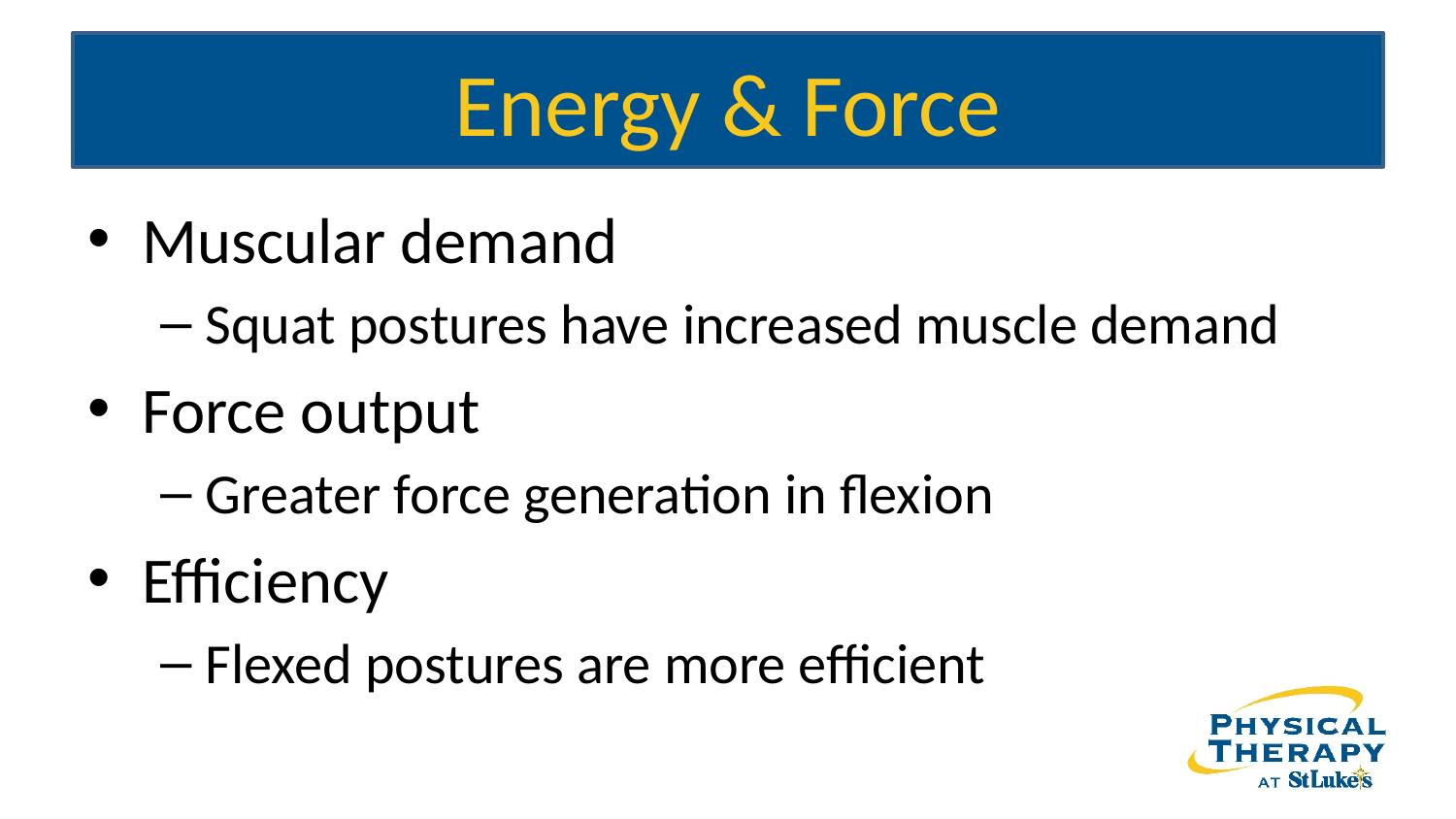

# Energy & Force
Muscular demand
Squat postures have increased muscle demand
Force output
Greater force generation in flexion
Efficiency
Flexed postures are more efficient